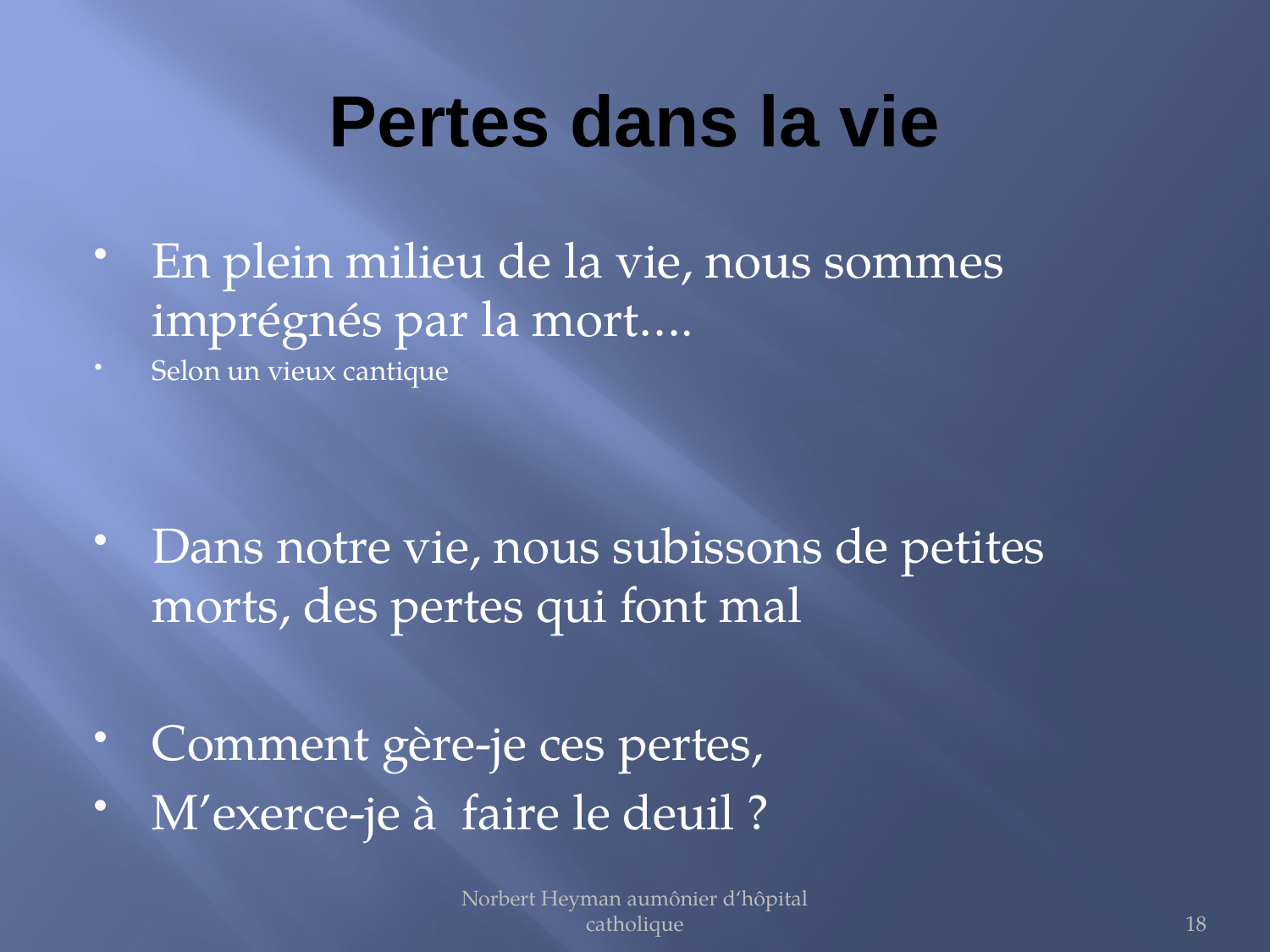

# Pertes dans la vie
En plein milieu de la vie, nous sommes imprégnés par la mort….
Selon un vieux cantique

Dans notre vie, nous subissons de petites morts, des pertes qui font mal

Comment gère-je ces pertes,
M’exerce-je à  faire le deuil ?
Norbert Heyman aumônier d‘hôpital catholique
18